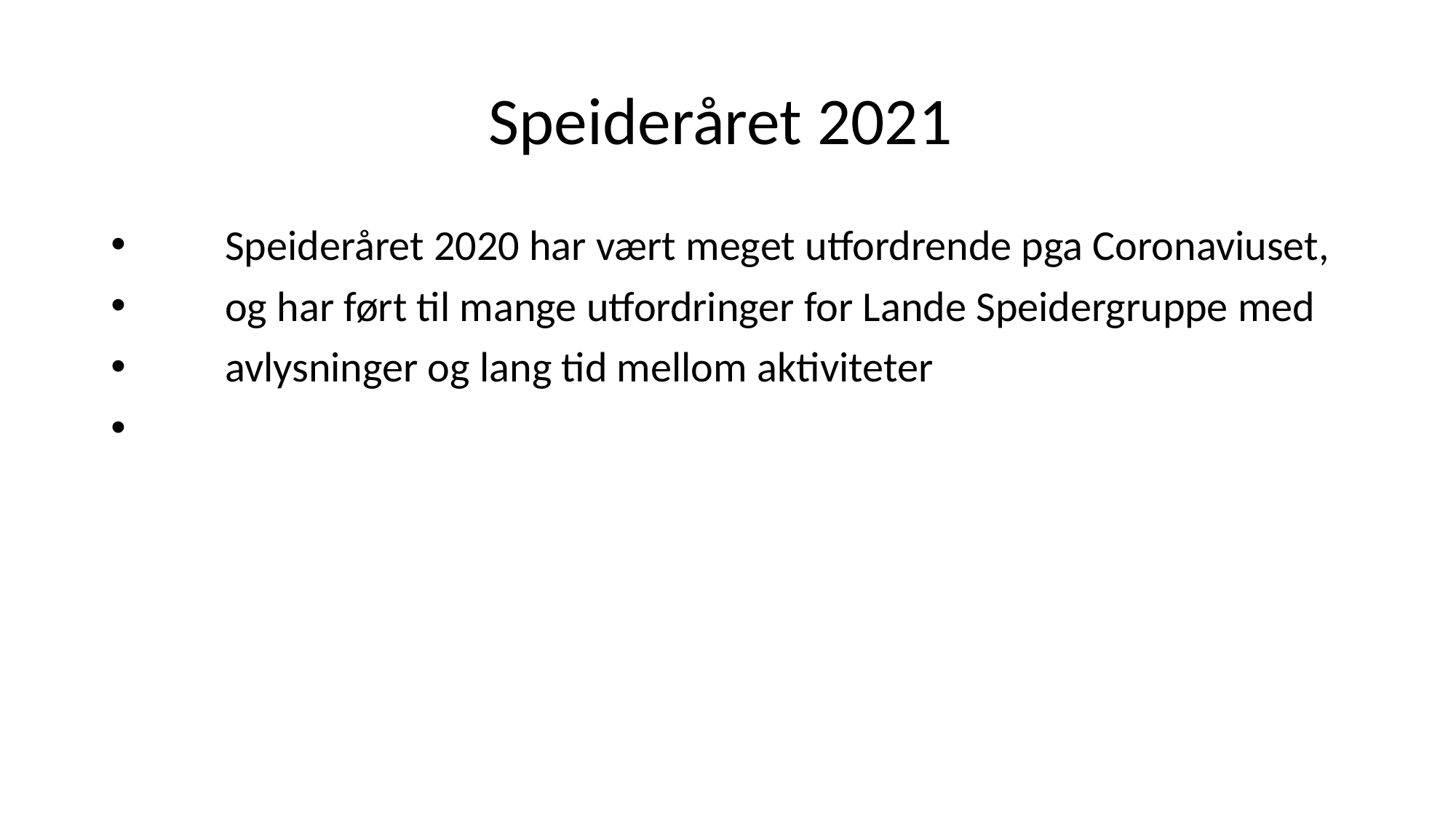

# Speideråret 2021
         Speideråret 2020 har vært meget utfordrende pga Coronaviuset,
         og har ført til mange utfordringer for Lande Speidergruppe med
         avlysninger og lang tid mellom aktiviteter